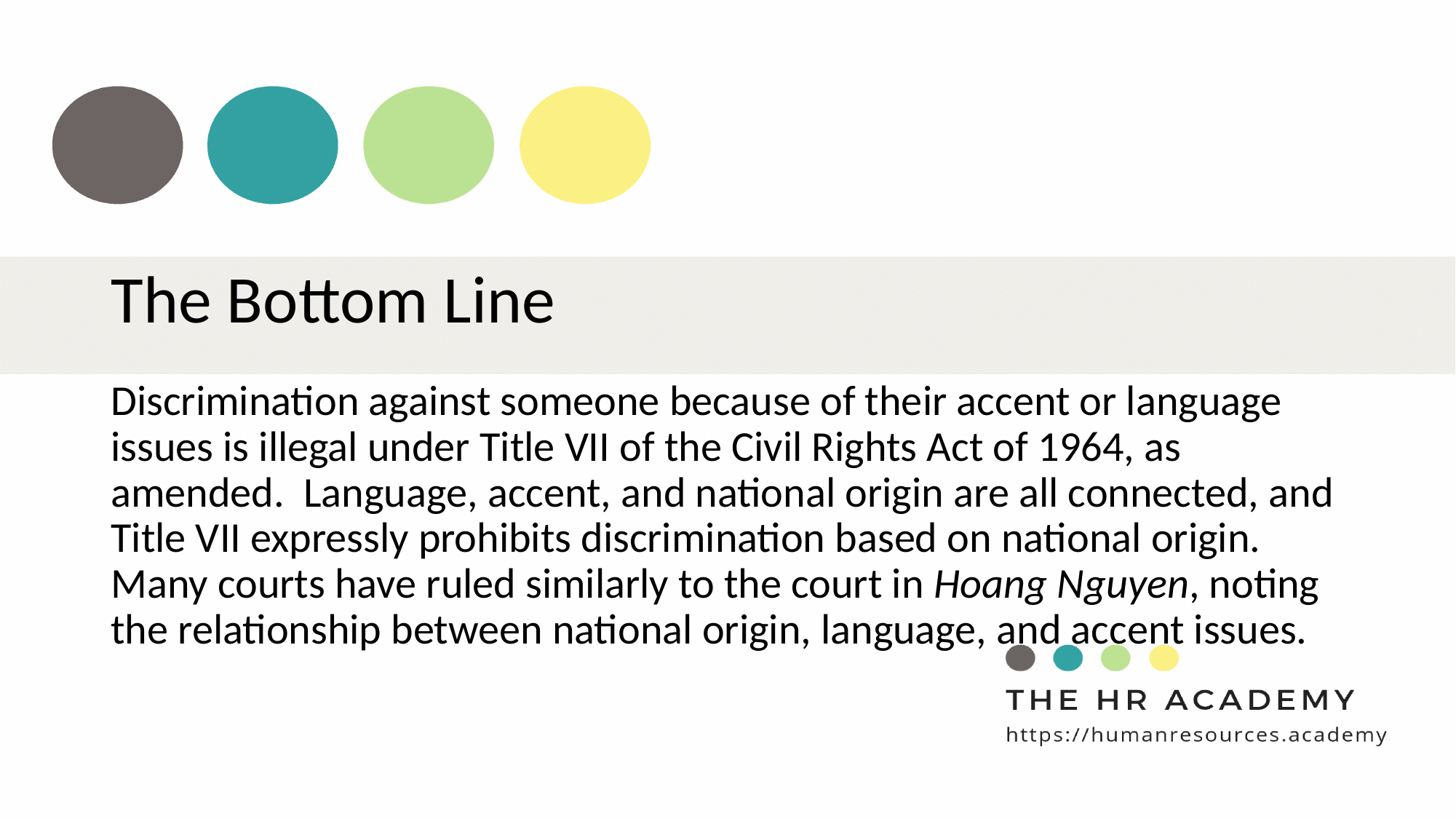

# The Bottom Line
Discrimination against someone because of their accent or language issues is illegal under Title VII of the Civil Rights Act of 1964, as amended.  Language, accent, and national origin are all connected, and Title VII expressly prohibits discrimination based on national origin.  Many courts have ruled similarly to the court in Hoang Nguyen, noting the relationship between national origin, language, and accent issues.